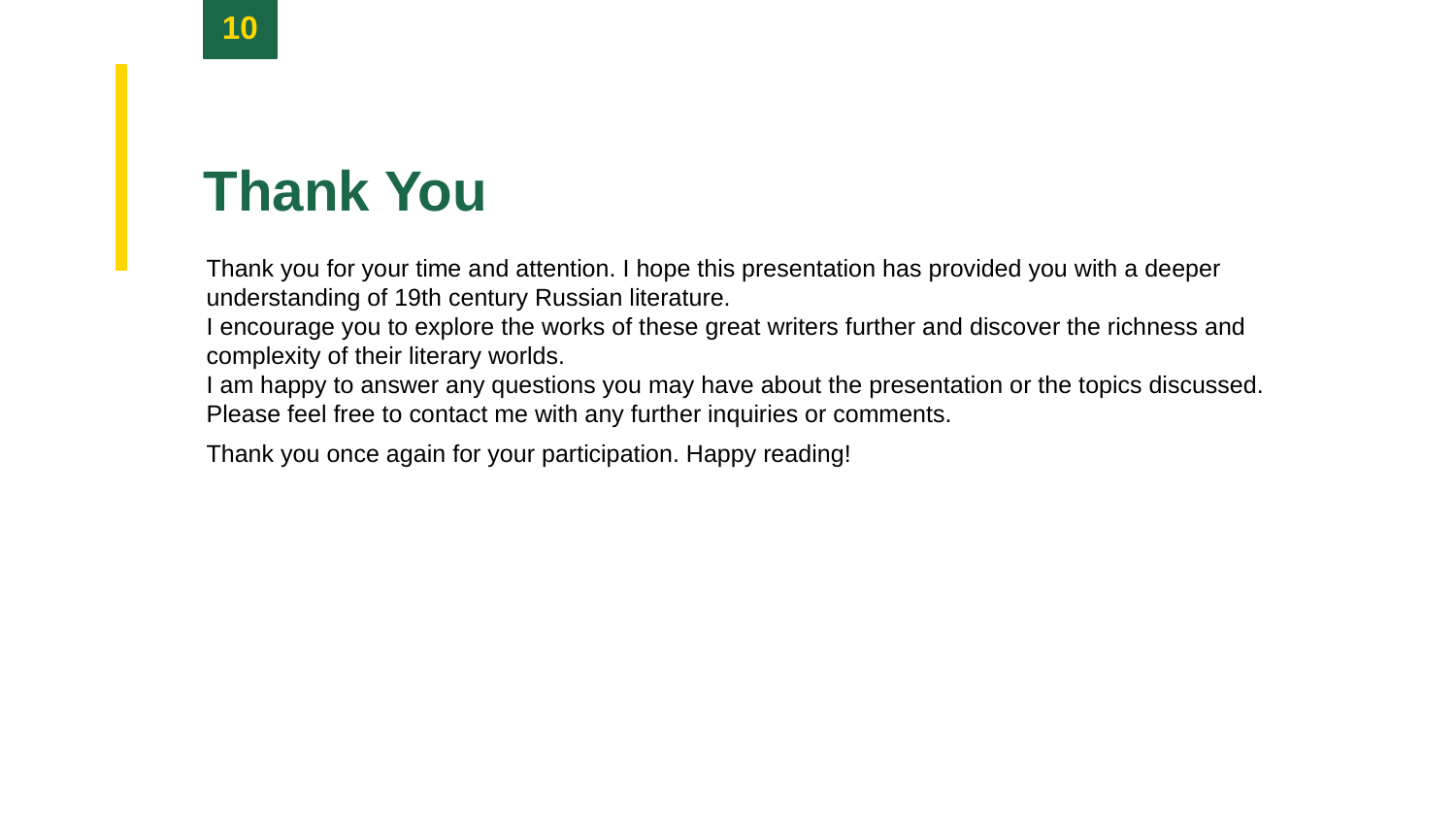

10

Thank You
Thank you for your time and attention. I hope this presentation has provided you with a deeper understanding of 19th century Russian literature.
I encourage you to explore the works of these great writers further and discover the richness and complexity of their literary worlds.
I am happy to answer any questions you may have about the presentation or the topics discussed.
Please feel free to contact me with any further inquiries or comments.
Thank you once again for your participation. Happy reading!